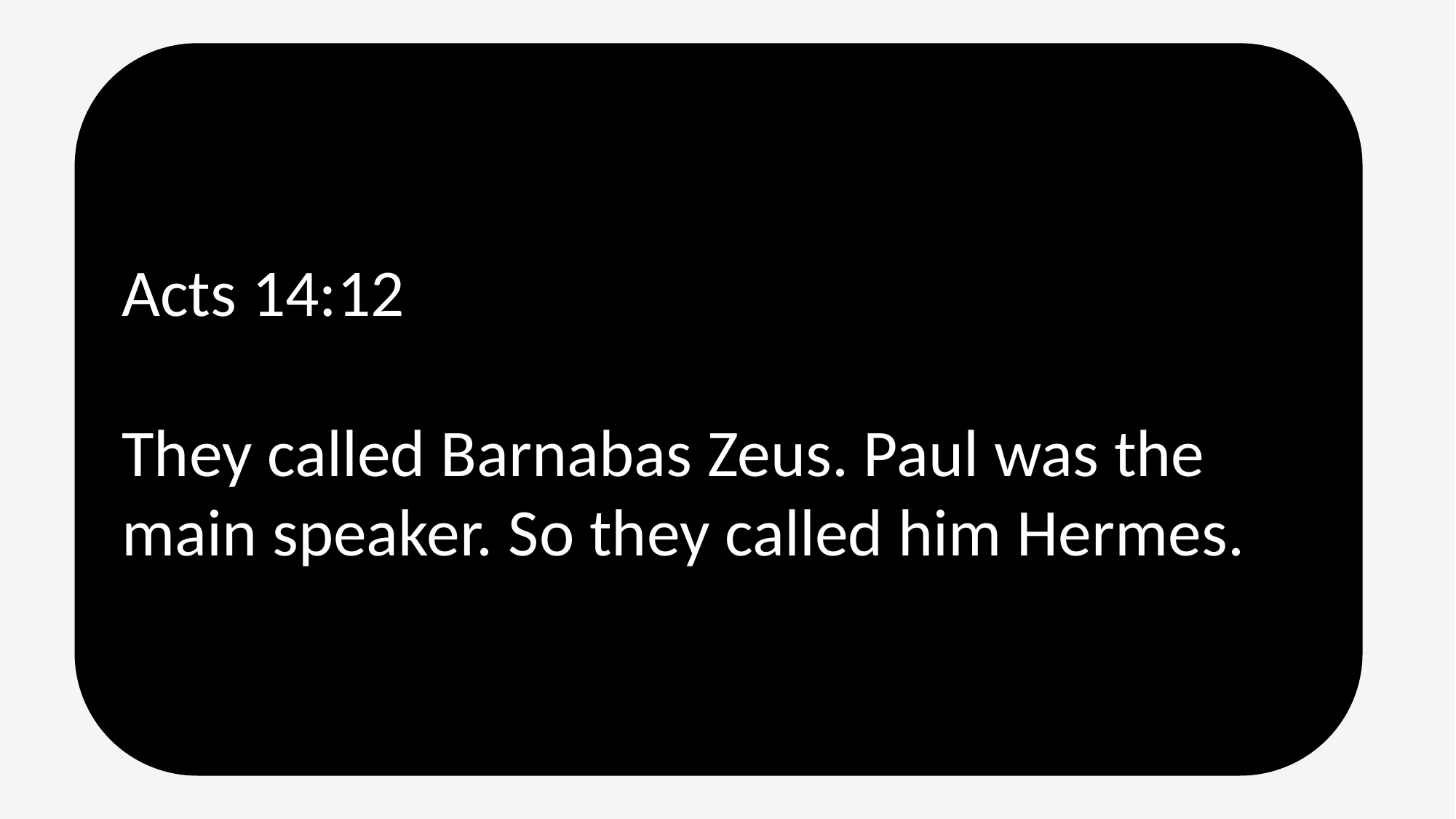

Acts 14:12

They called Barnabas Zeus. Paul was the main speaker. So they called him Hermes.